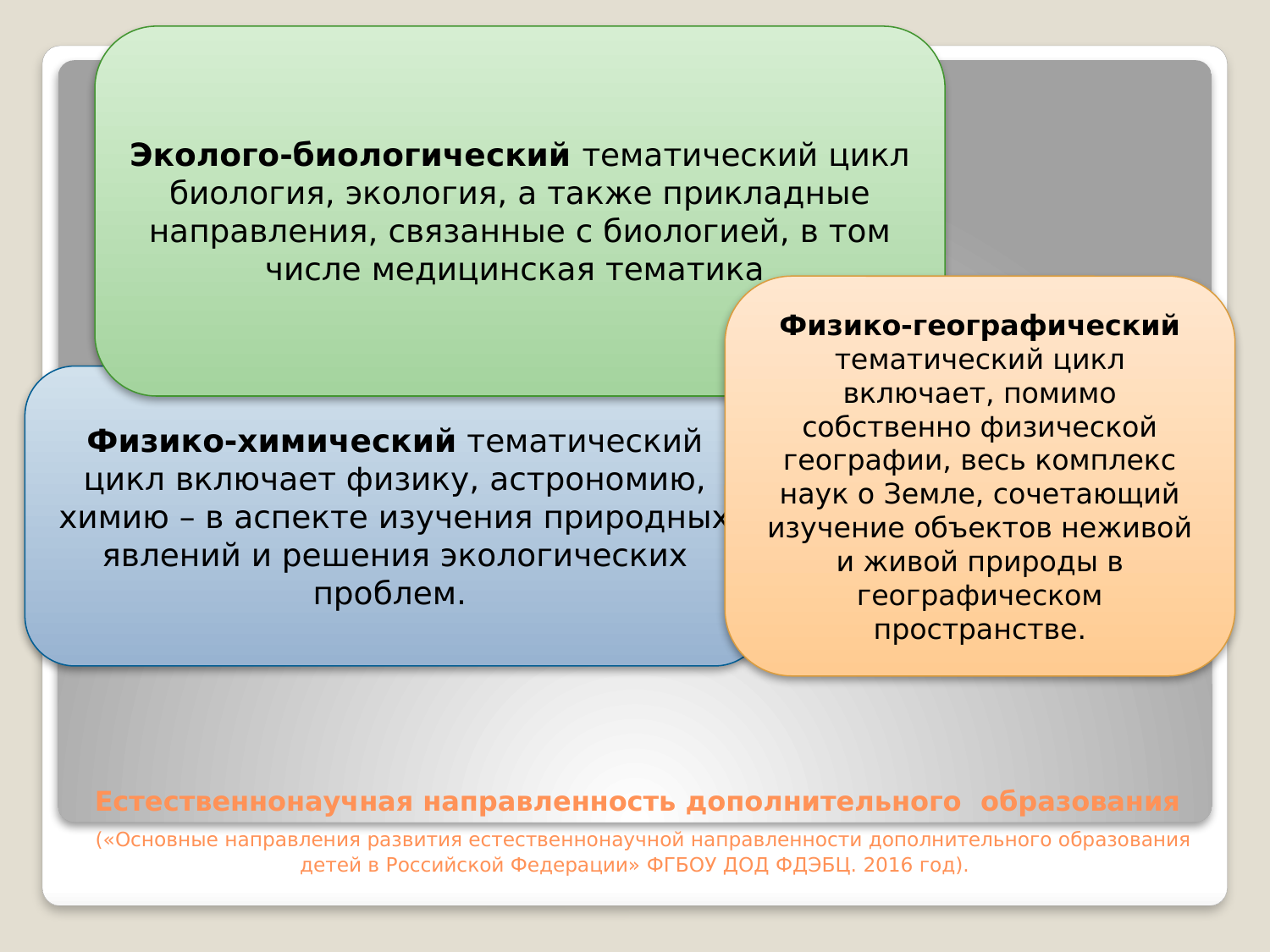

Эколого-биологический тематический цикл биология, экология, а также прикладные направления, связанные с биологией, в том числе медицинская тематика

Физико-географический тематический цикл включает, помимо собственно физической географии, весь комплекс наук о Земле, сочетающий изучение объектов неживой и живой природы в географическом пространстве.
Физико-химический тематический цикл включает физику, астрономию, химию – в аспекте изучения природных явлений и решения экологических проблем.
# Естественнонаучная направленность дополнительного  образования («Основные направления развития естественнонаучной направленности дополнительного образования детей в Российской Федерации» ФГБОУ ДОД ФДЭБЦ. 2016 год).